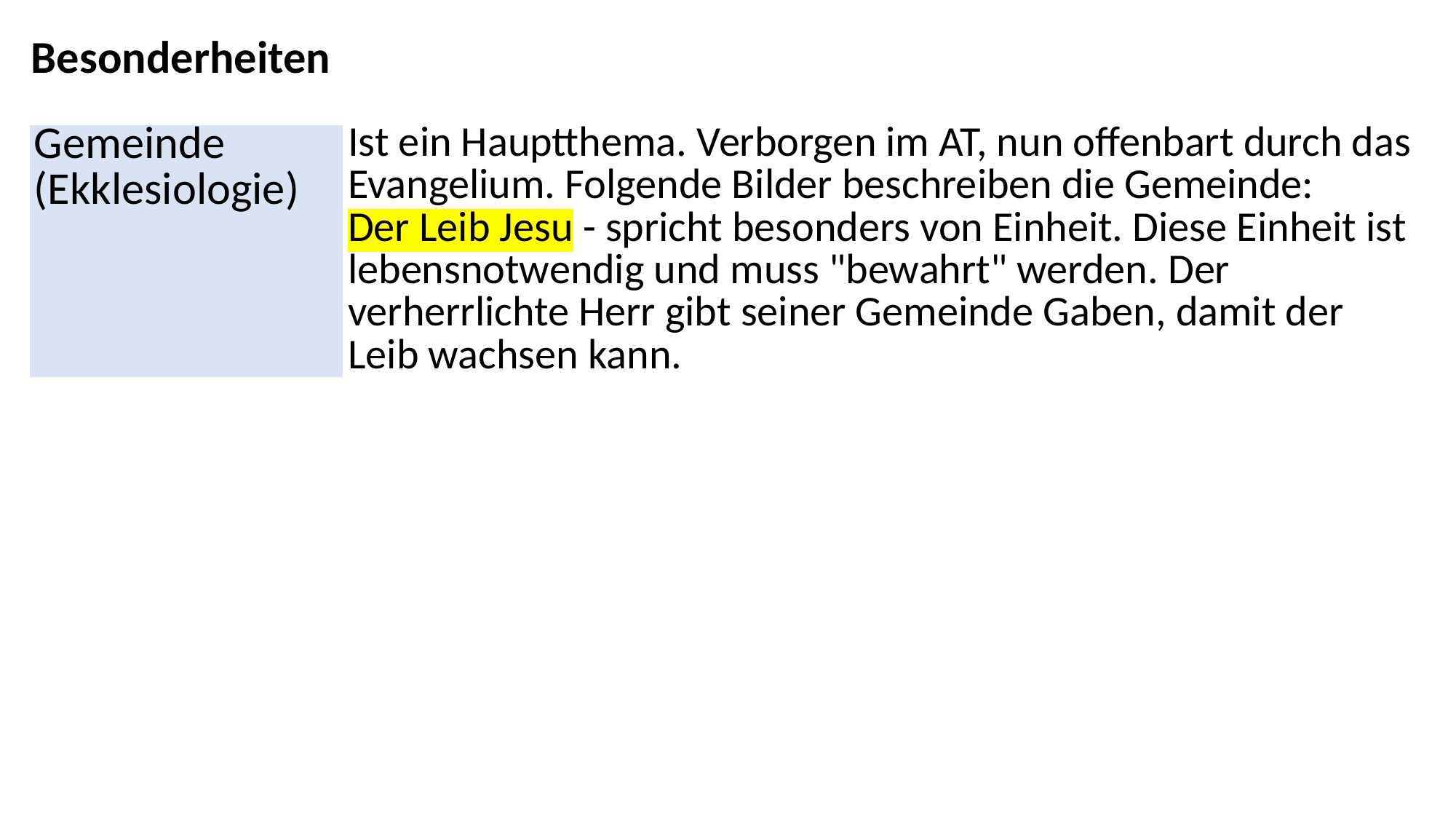

Besonderheiten
| Gemeinde (Ekklesiologie) | Ist ein Hauptthema. Verborgen im AT, nun offenbart durch das Evangelium. Folgende Bilder beschreiben die Gemeinde: Der Leib Jesu - spricht besonders von Einheit. Diese Einheit ist lebensnotwendig und muss "bewahrt" werden. Der verherrlichte Herr gibt seiner Gemeinde Gaben, damit der Leib wachsen kann. |
| --- | --- |